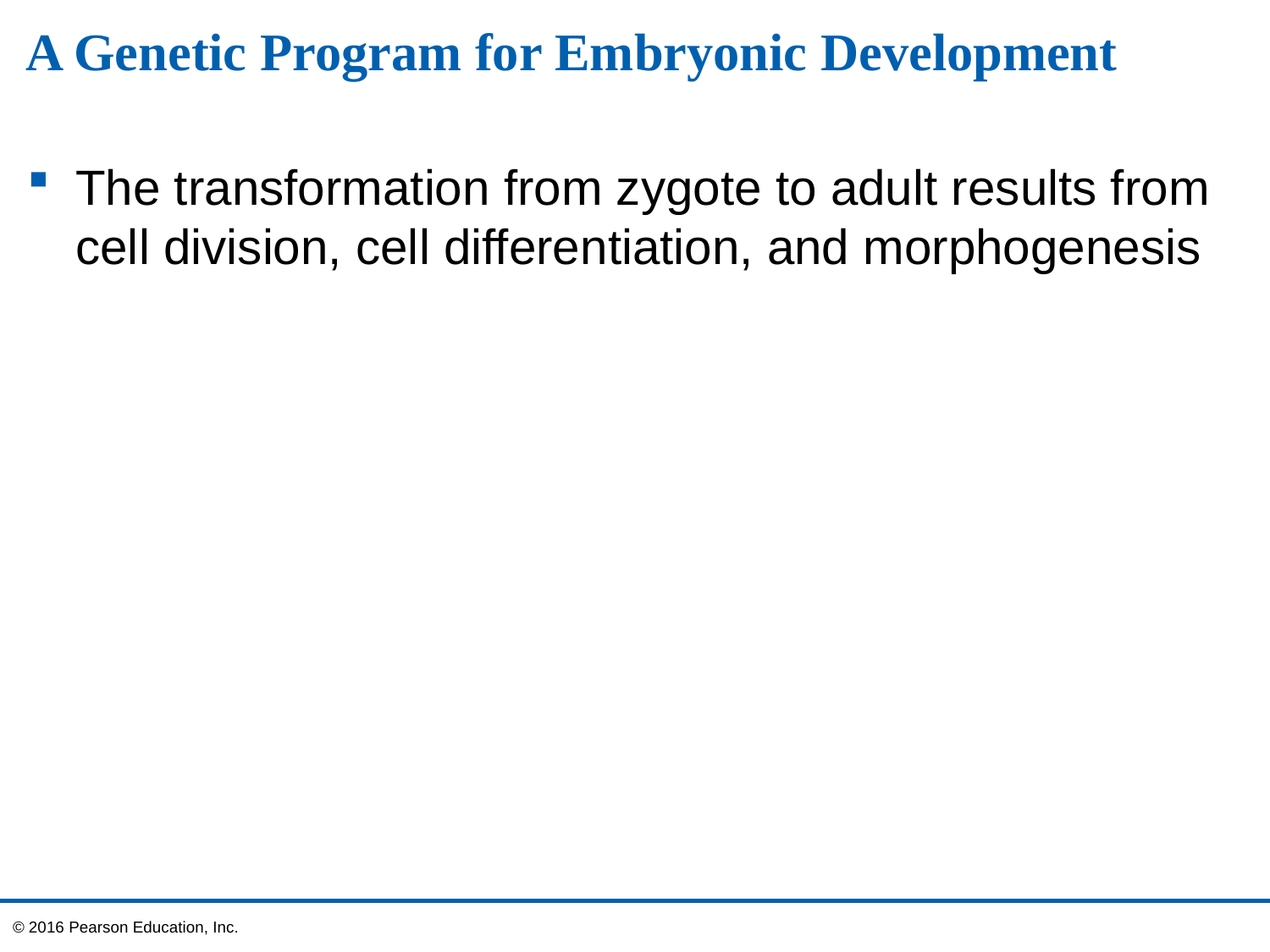

# A Genetic Program for Embryonic Development
The transformation from zygote to adult results from cell division, cell differentiation, and morphogenesis
© 2016 Pearson Education, Inc.